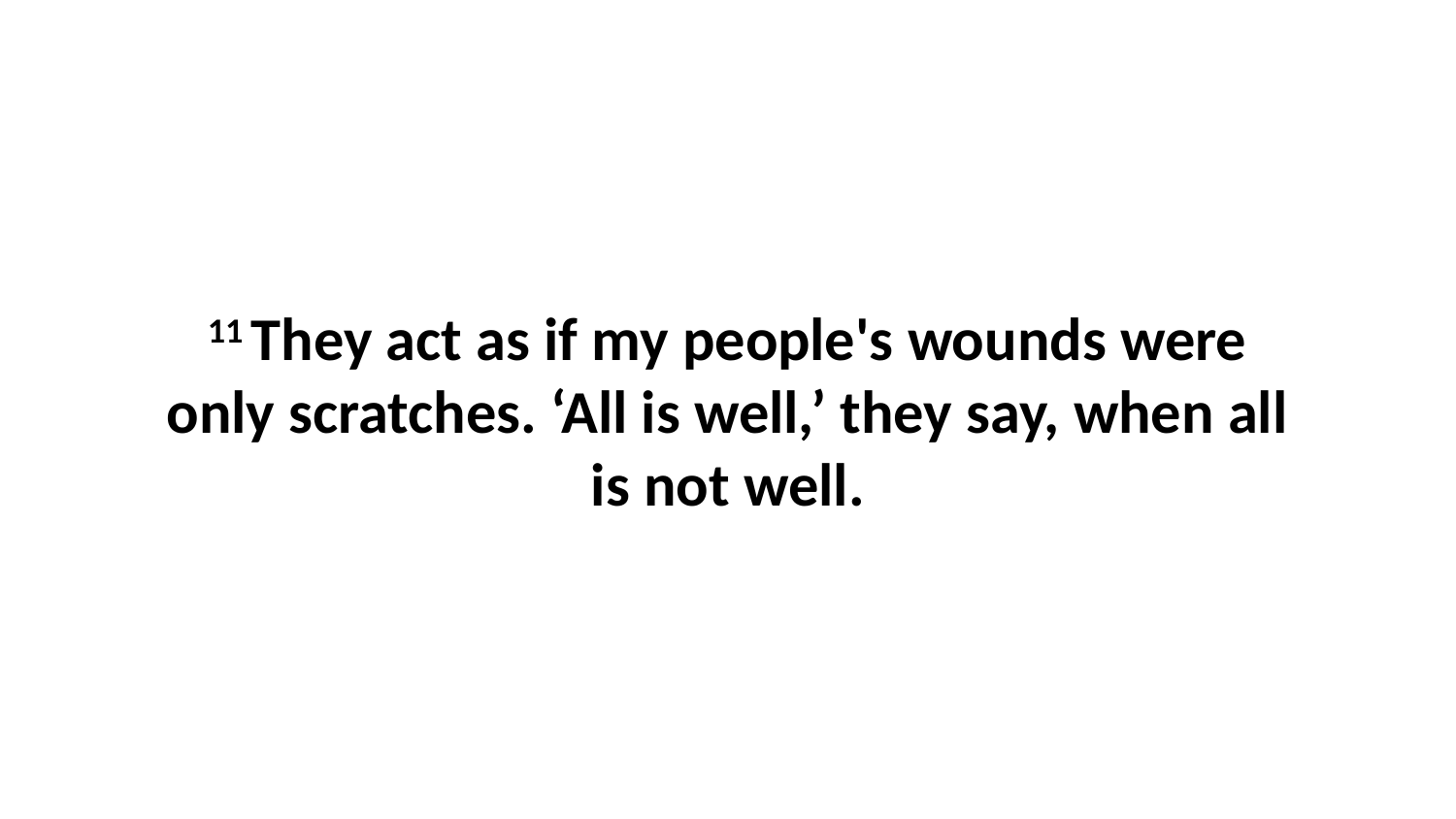

11 They act as if my people's wounds were only scratches. ‘All is well,’ they say, when all is not well.